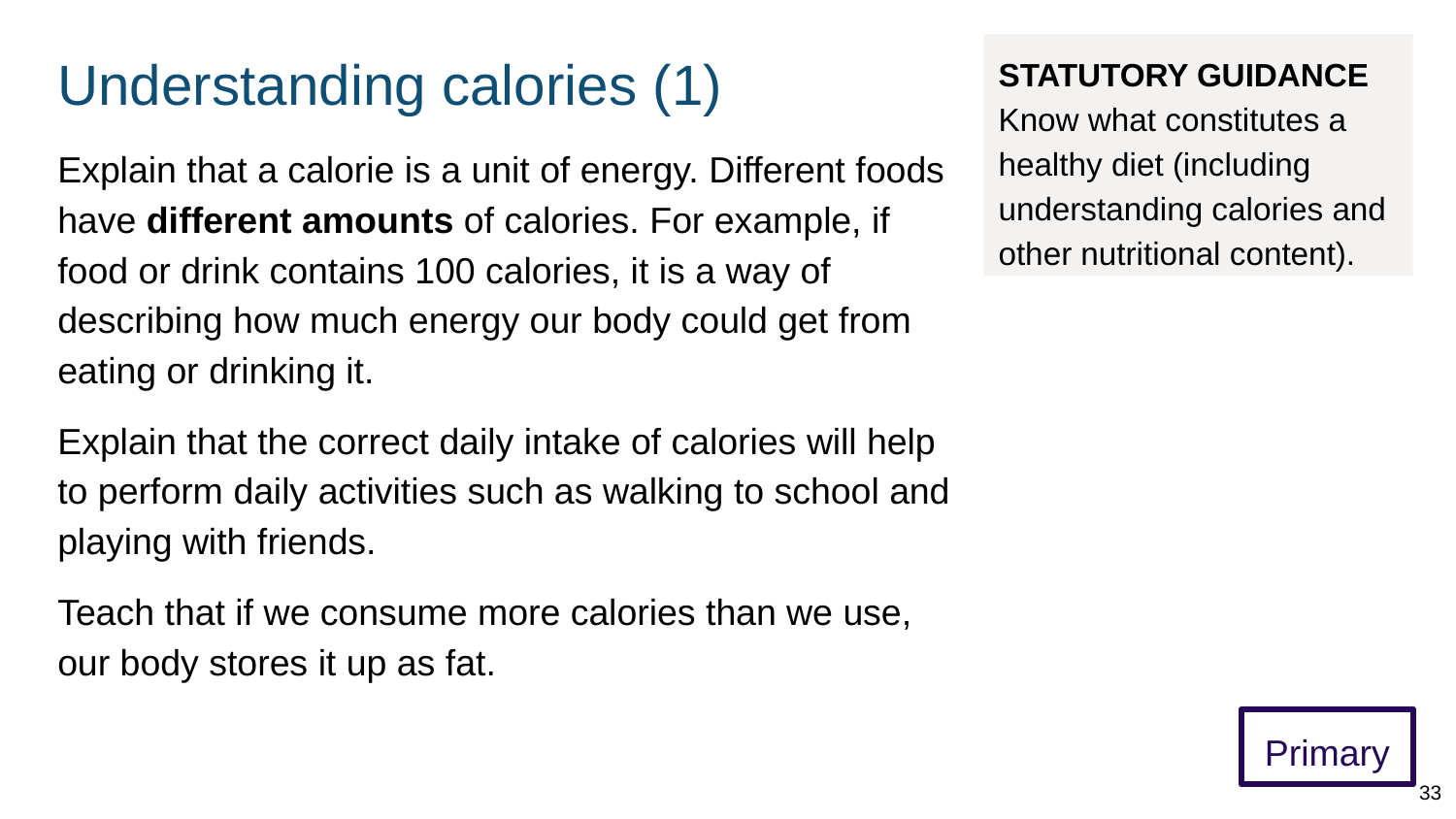

# Understanding calories (1)

STATUTORY GUIDANCE
Know what constitutes a healthy diet (including understanding calories and other nutritional content).

Explain that a calorie is a unit of energy. Different foods have different amounts of calories. For example, if food or drink contains 100 calories, it is a way of describing how much energy our body could get from eating or drinking it.
Explain that the correct daily intake of calories will help to perform daily activities such as walking to school and playing with friends.
Teach that if we consume more calories than we use, our body stores it up as fat.
Primary
33